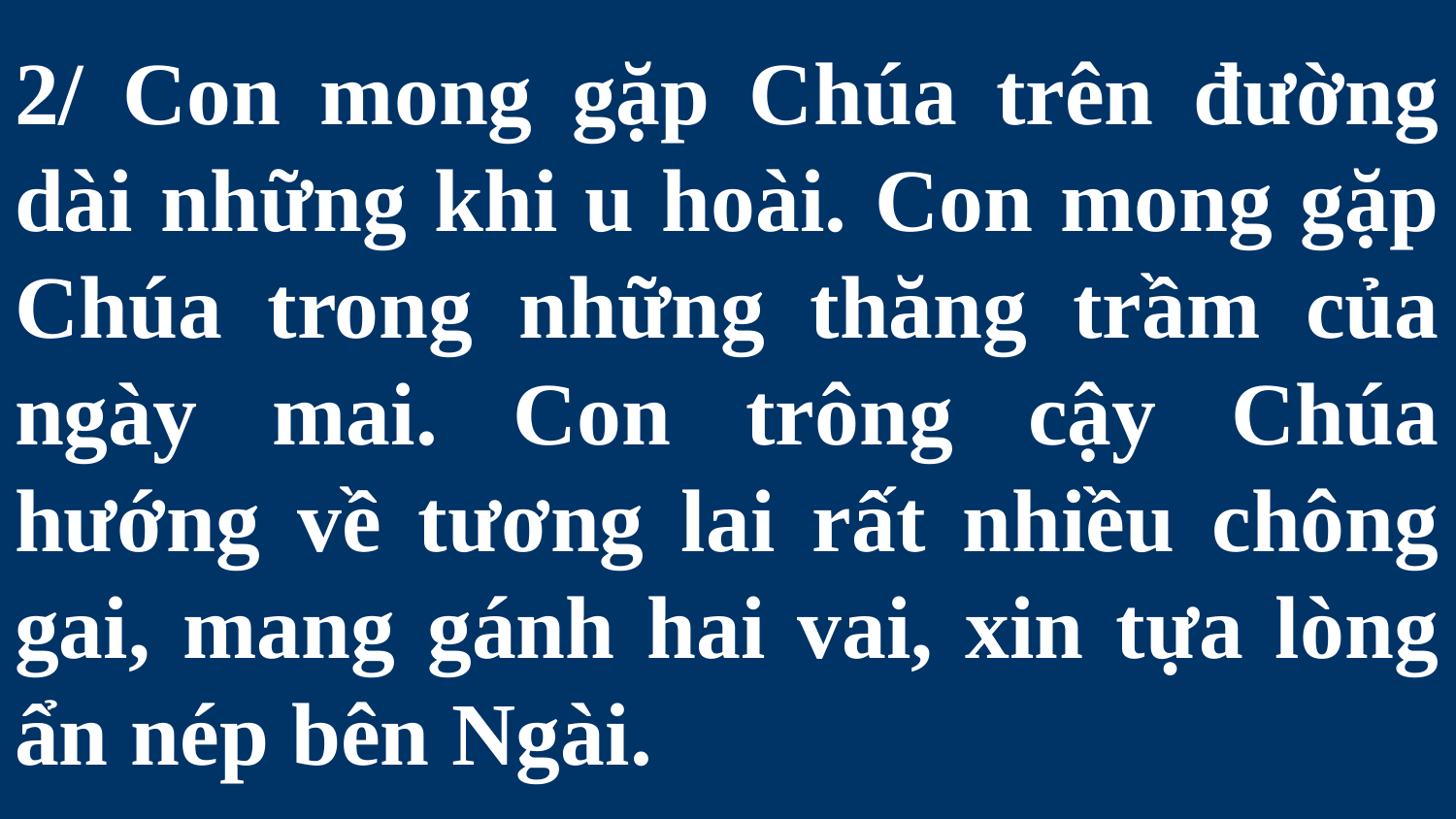

# 2/ Con mong gặp Chúa trên đường dài những khi u hoài. Con mong gặp Chúa trong những thăng trầm của ngày mai. Con trông cậy Chúa hướng về tương lai rất nhiều chông gai, mang gánh hai vai, xin tựa lòng ẩn nép bên Ngài.